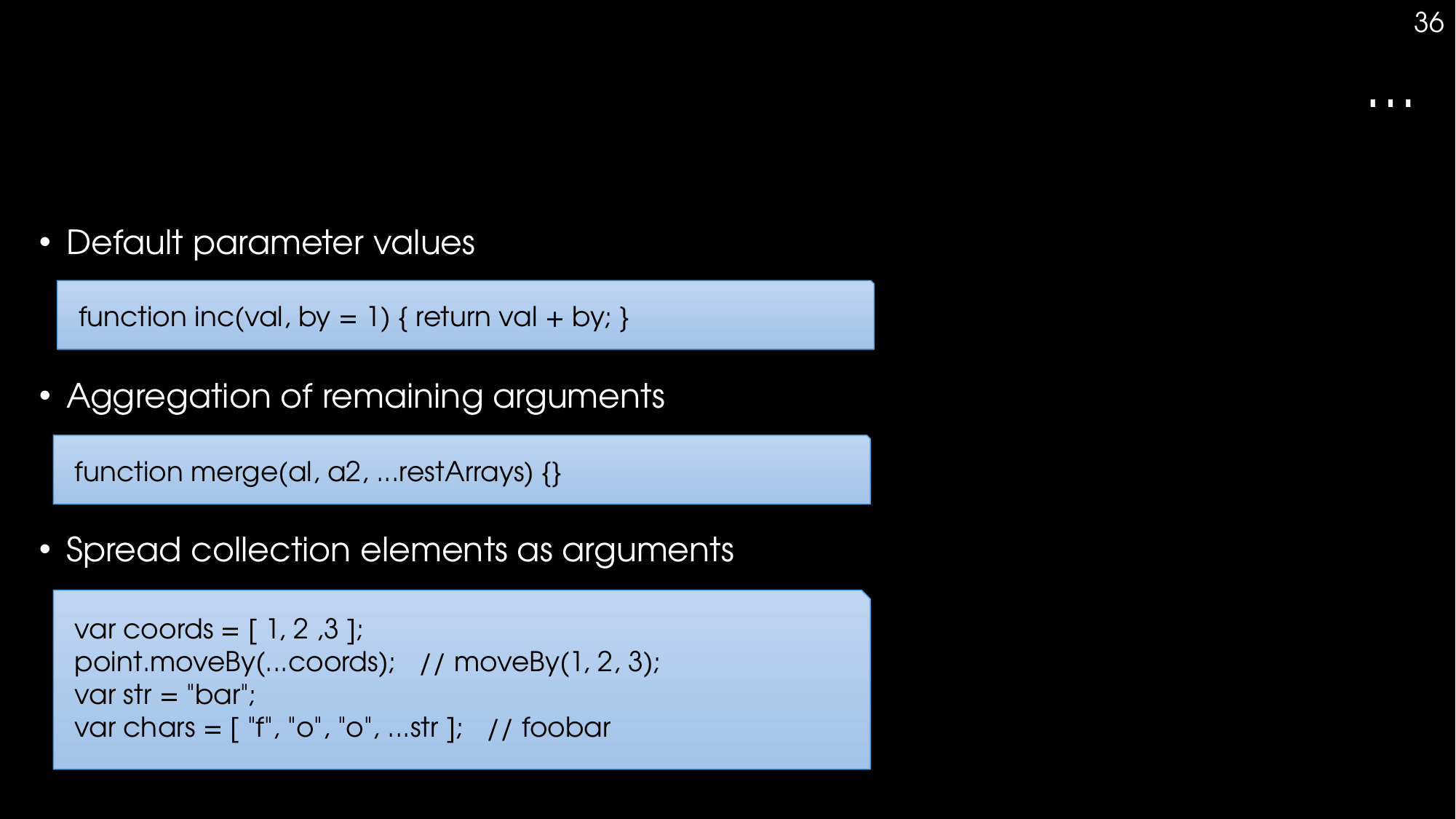

36
# …
Default parameter values

Aggregation of remaining arguments

Spread collection elements as arguments

function inc(val, by = 1) { return val + by; }
function merge(al, a2, ...restArrays) {}
var coords = [ 1, 2 ,3 ];
point.moveBy(...coords);   // moveBy(1, 2, 3);
var str = "bar";
var chars = [ "f", "o", "o", ...str ];   // foobar